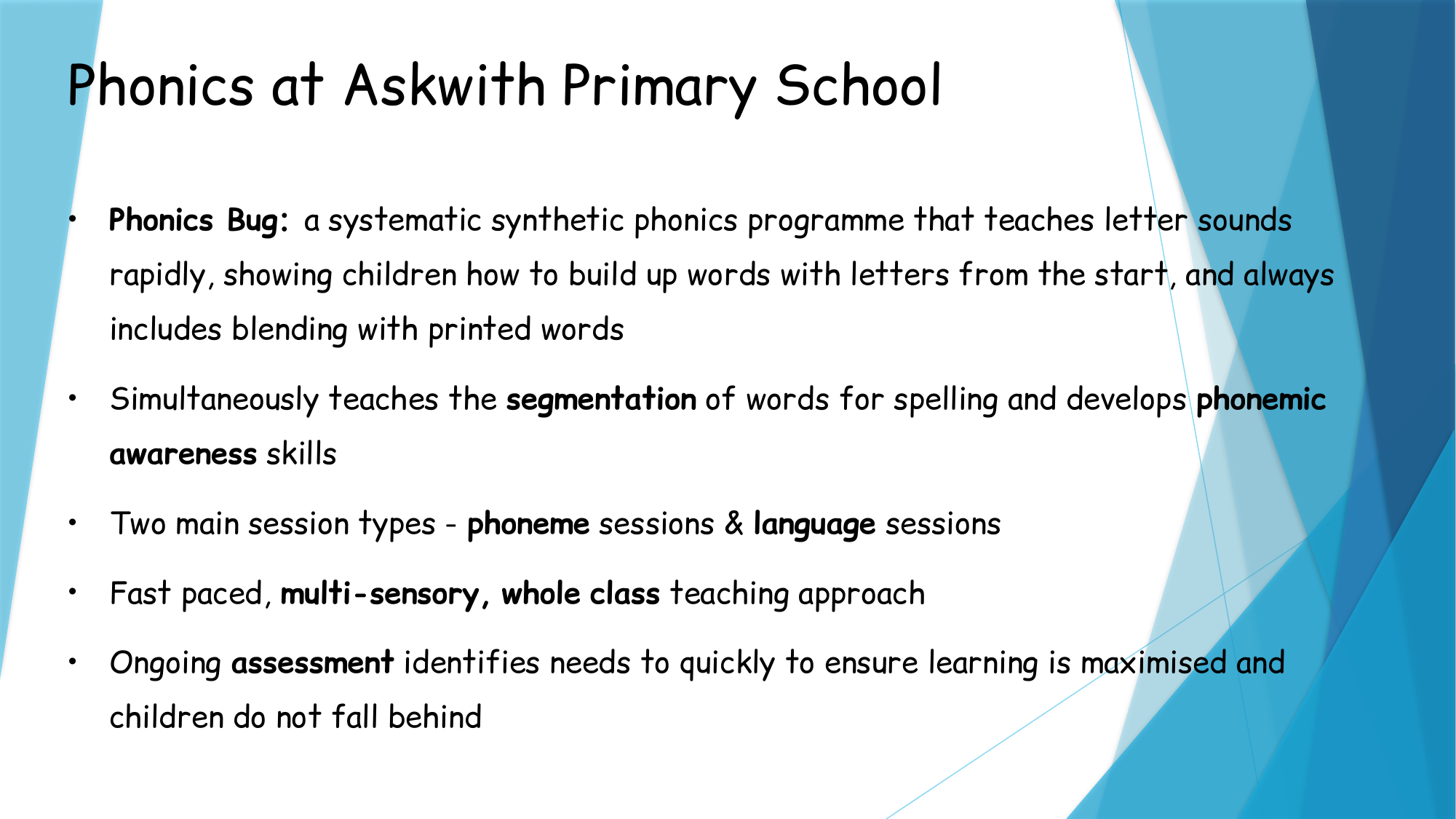

Phonics at Askwith Primary School

Phonics Bug: a systematic synthetic phonics programme that teaches letter sounds rapidly, showing children how to build up words with letters from the start, and always includes blending with printed words
Simultaneously teaches the segmentation of words for spelling and develops phonemic awareness skills
Two main session types - phoneme sessions & language sessions
Fast paced, multi-sensory, whole class teaching approach
Ongoing assessment identifies needs to quickly to ensure learning is maximised and children do not fall behind